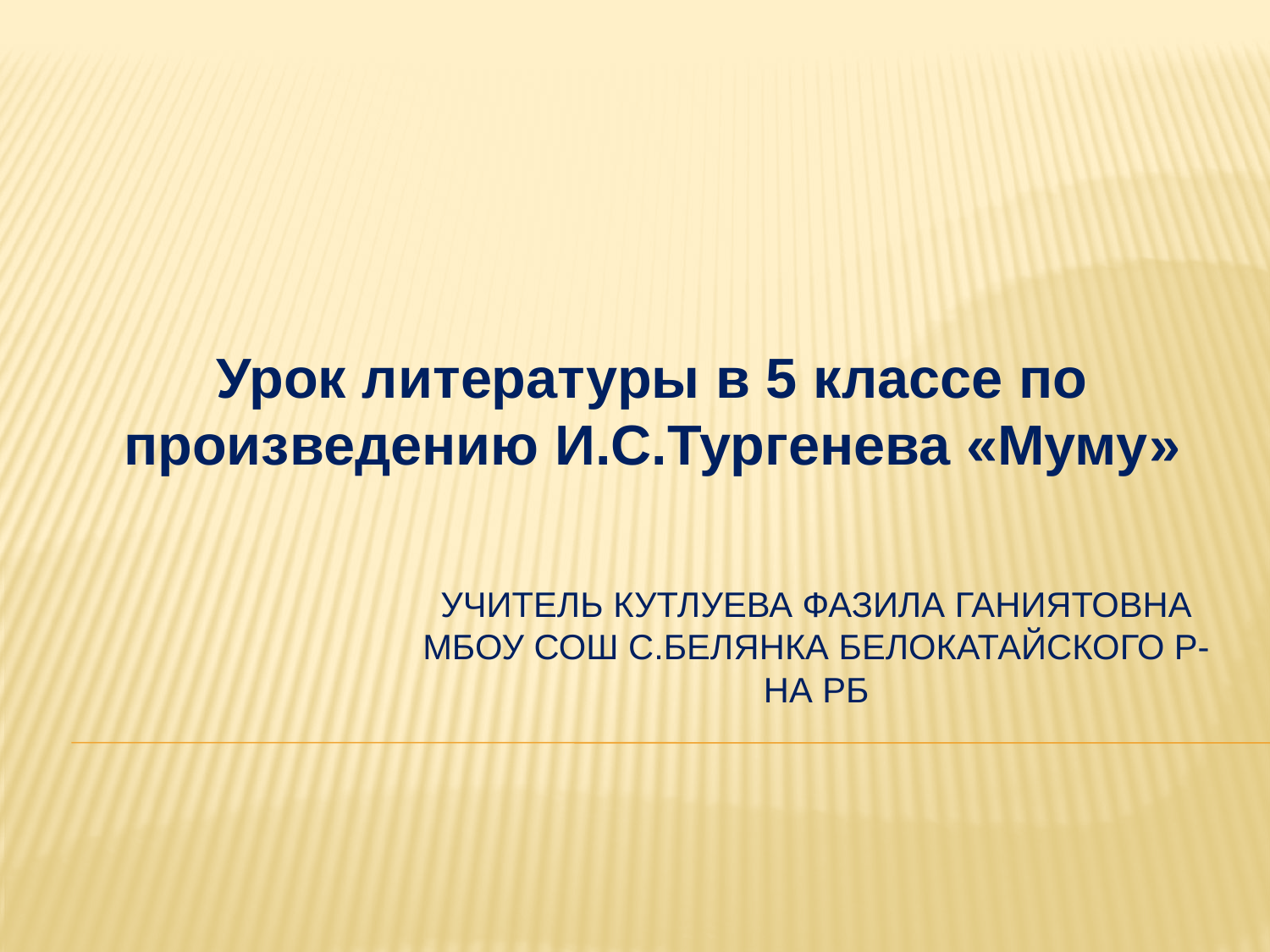

Урок литературы в 5 классе по произведению И.С.Тургенева «Муму»
# Учитель Кутлуева Фазила ганиятовна МБОУ СОШ с.белянка белокатайского р-на рб